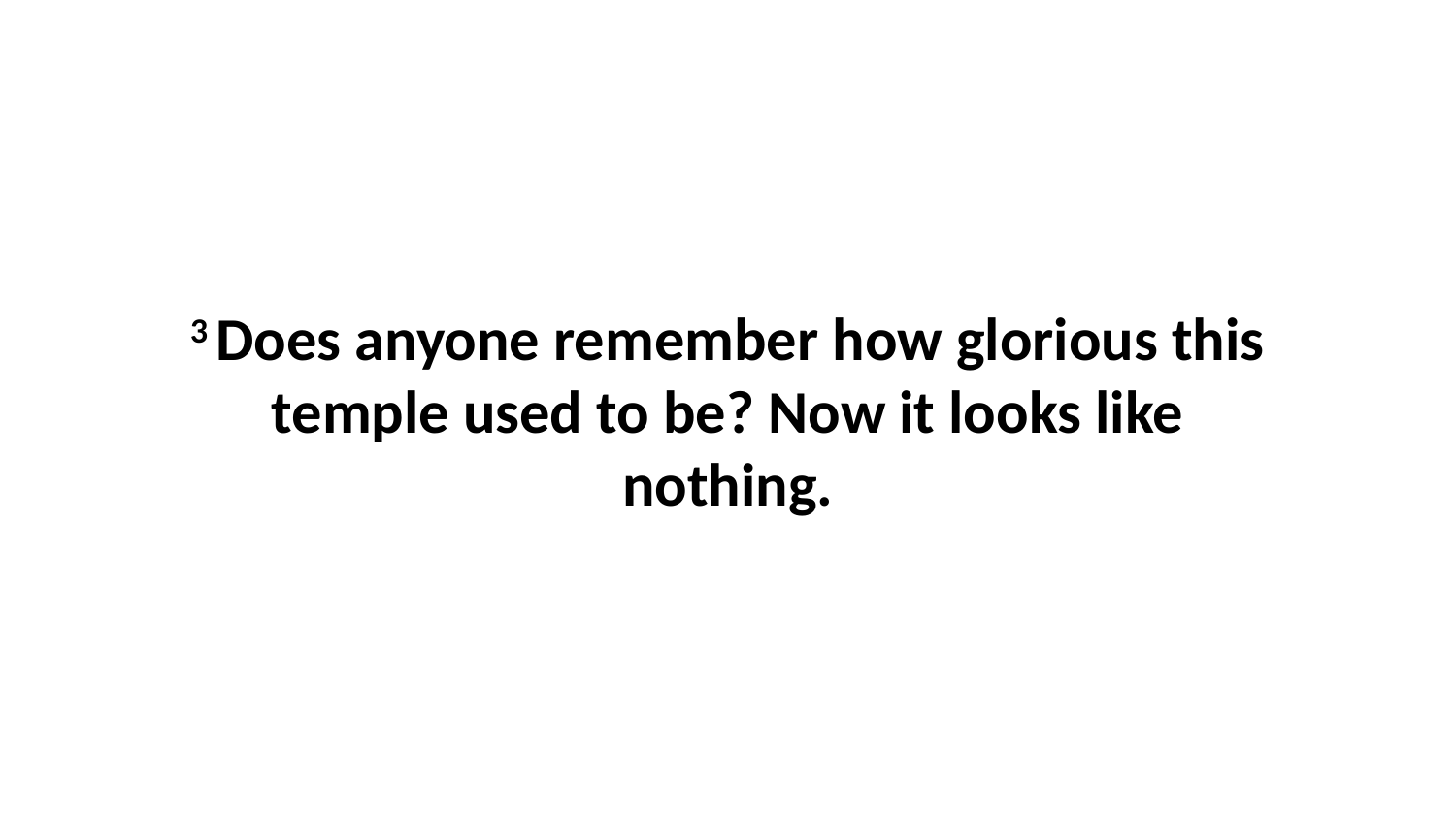

3 Does anyone remember how glorious this temple used to be? Now it looks like nothing.